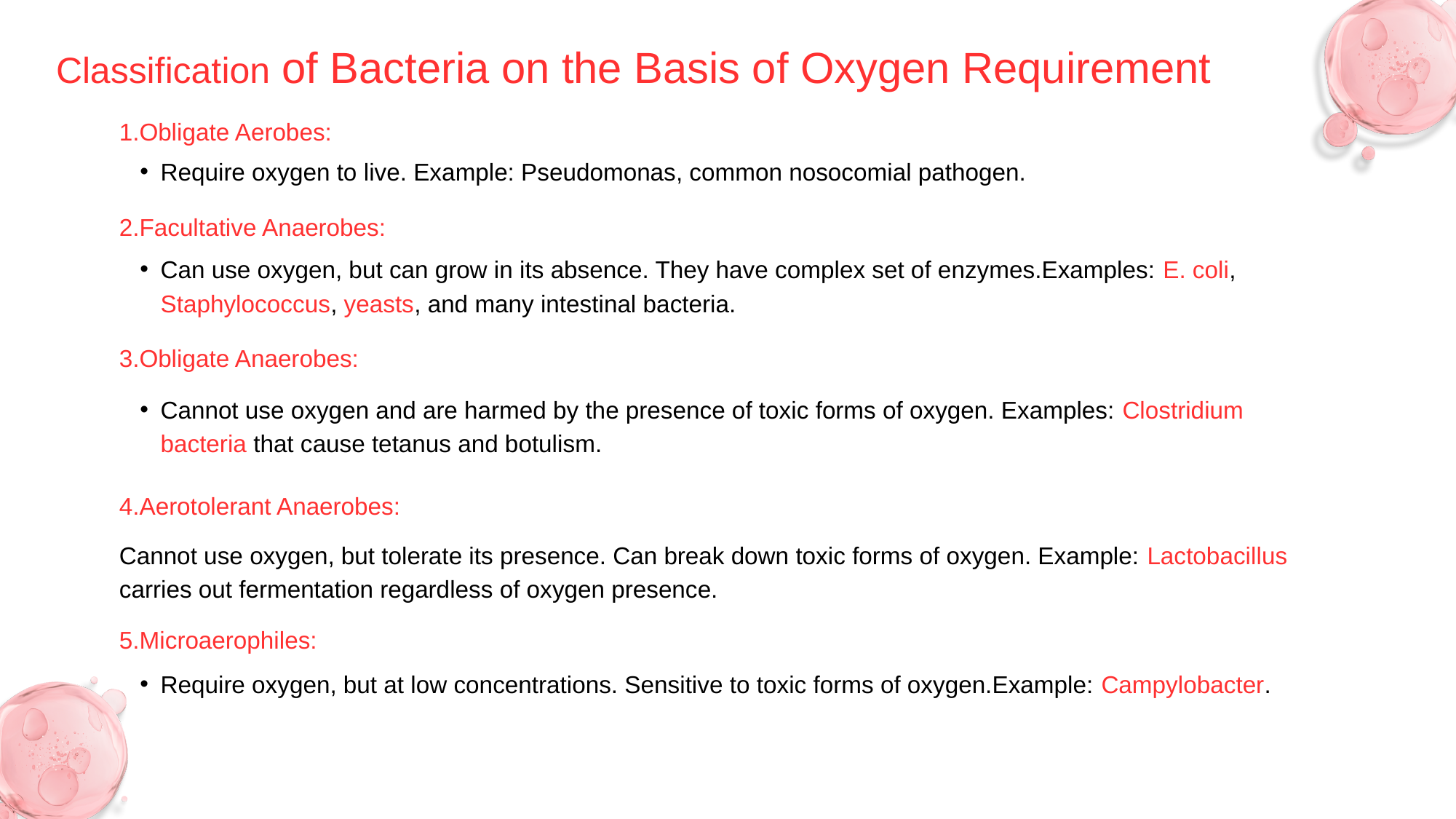

Classification of Bacteria on the Basis of Oxygen Requirement

1.Obligate Aerobes:

Require oxygen to live. Example: Pseudomonas, common nosocomial pathogen.

2.Facultative Anaerobes:

Can use oxygen, but can grow in its absence. They have complex set of enzymes.Examples: E. coli, Staphylococcus, yeasts, and many intestinal bacteria.

3.Obligate Anaerobes:

Cannot use oxygen and are harmed by the presence of toxic forms of oxygen. Examples: Clostridium bacteria that cause tetanus and botulism.

4.Aerotolerant Anaerobes:

Cannot use oxygen, but tolerate its presence. Can break down toxic forms of oxygen. Example: Lactobacillus carries out fermentation regardless of oxygen presence.

5.Microaerophiles:

Require oxygen, but at low concentrations. Sensitive to toxic forms of oxygen.Example: Campylobacter.